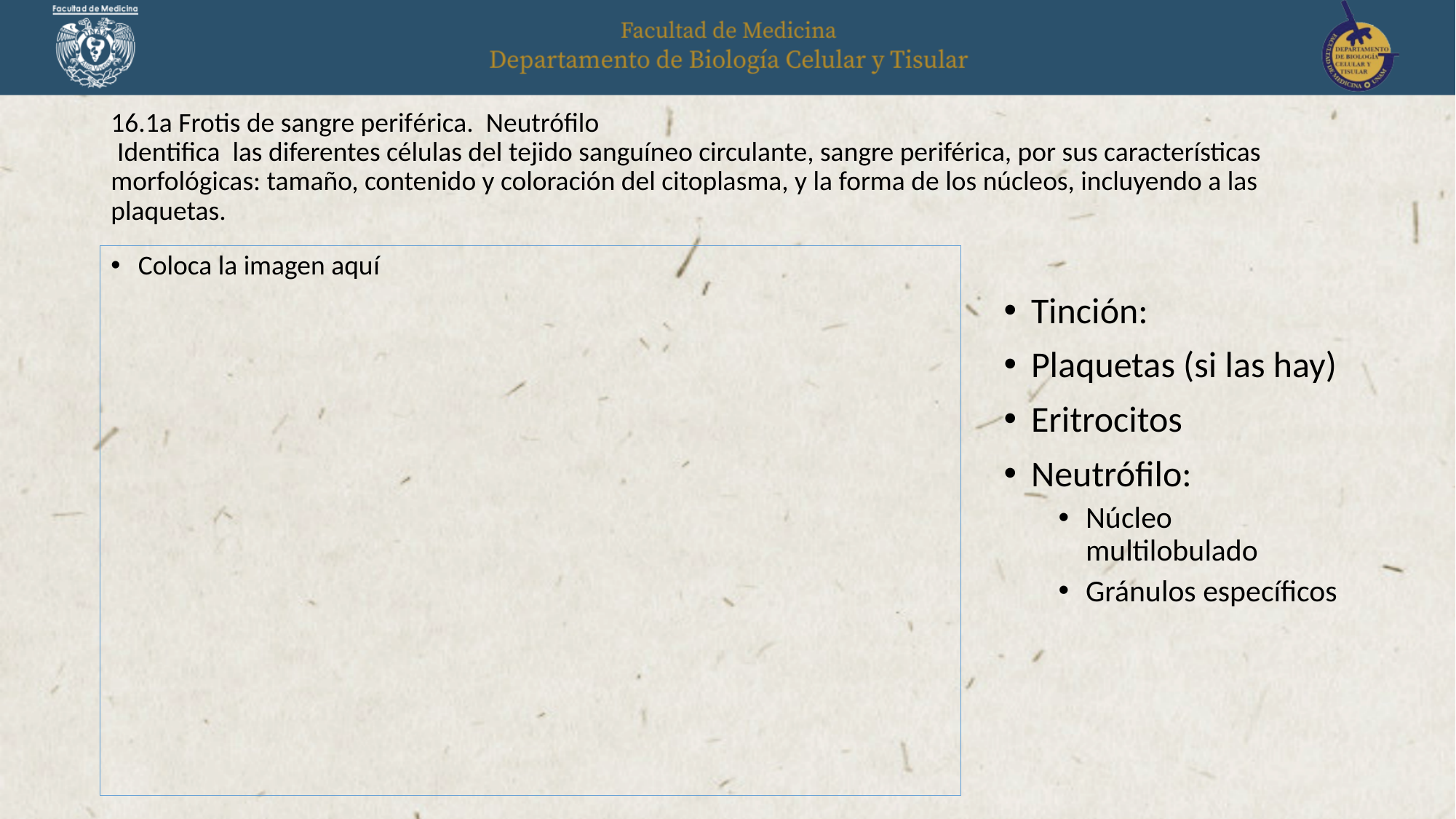

# 16.1a Frotis de sangre periférica.  Neutrófilo Identifica  las diferentes células del tejido sanguíneo circulante, sangre periférica, por sus características morfológicas: tamaño, contenido y coloración del citoplasma, y la forma de los núcleos, incluyendo a las plaquetas.
Coloca la imagen aquí
Tinción:
Plaquetas (si las hay)
Eritrocitos
Neutrófilo:
Núcleo multilobulado
Gránulos específicos